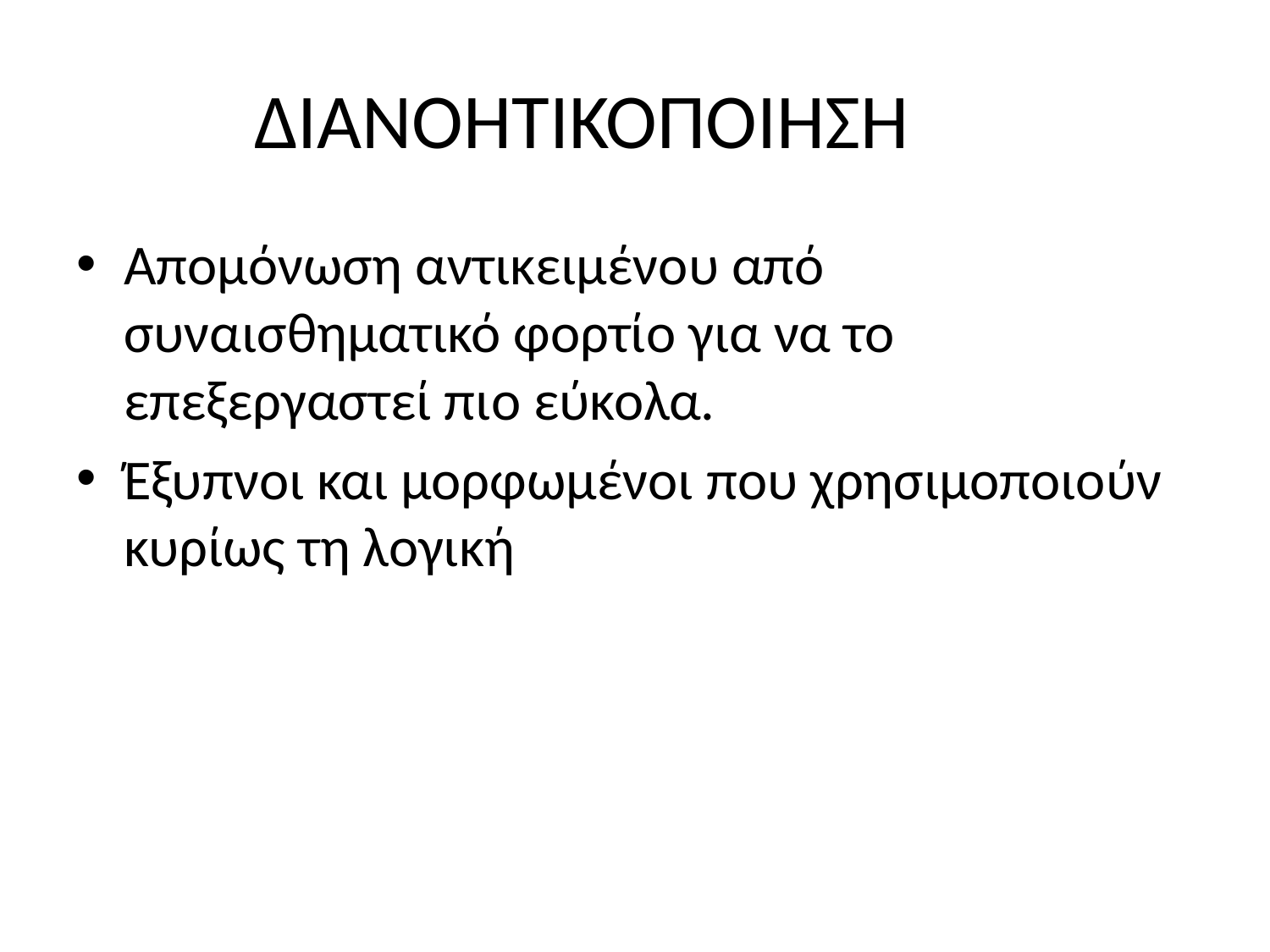

# ΔΙΑΝΟΗΤΙΚΟΠΟΙΗΣΗ
Απομόνωση αντικειμένου από συναισθηματικό φορτίο για να το επεξεργαστεί πιο εύκολα.
Έξυπνοι και μορφωμένοι που χρησιμοποιούν κυρίως τη λογική